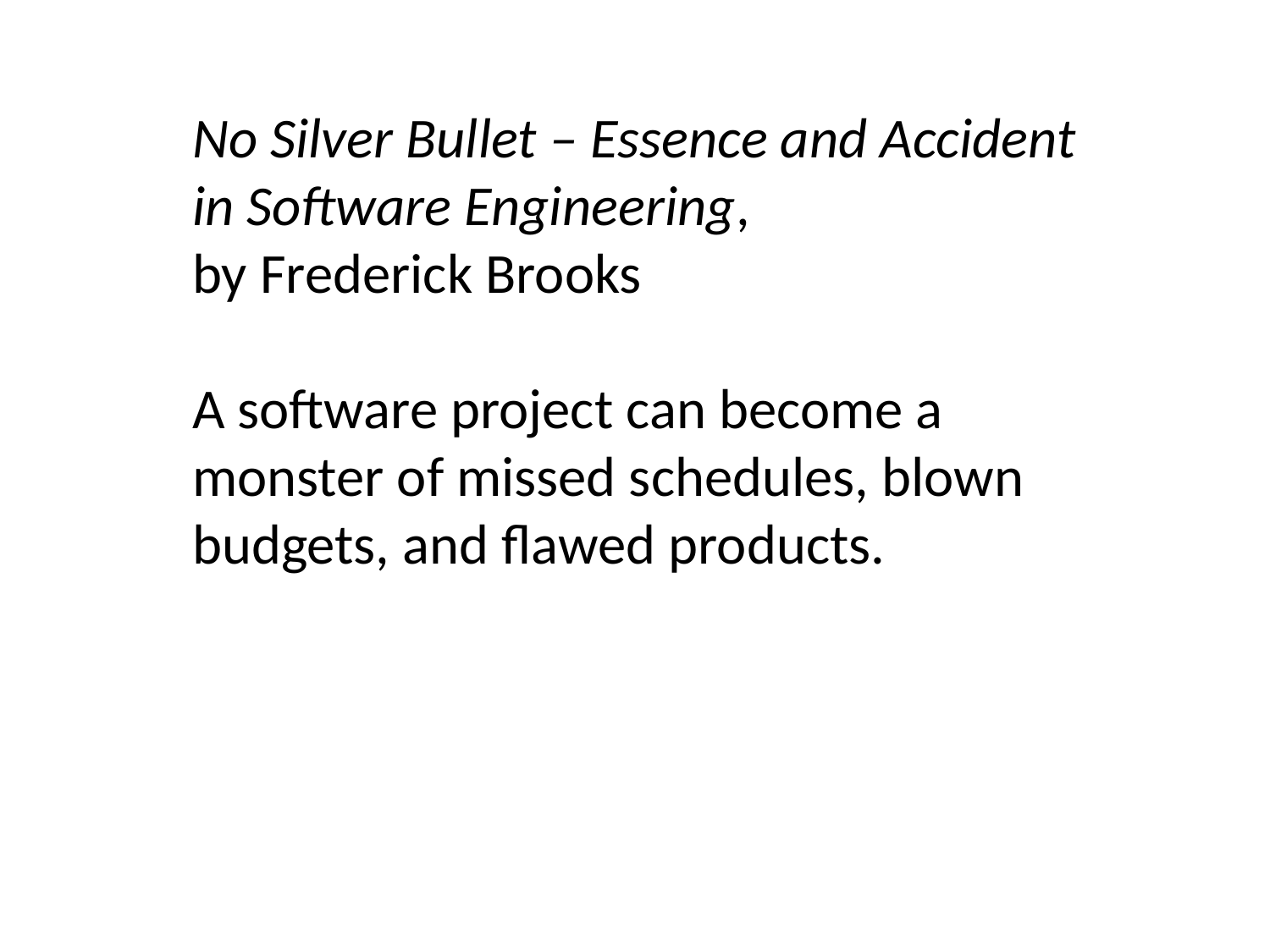

No Silver Bullet – Essence and Accident in Software Engineering,
by Frederick Brooks

A software project can become a monster of missed schedules, blown budgets, and flawed products.